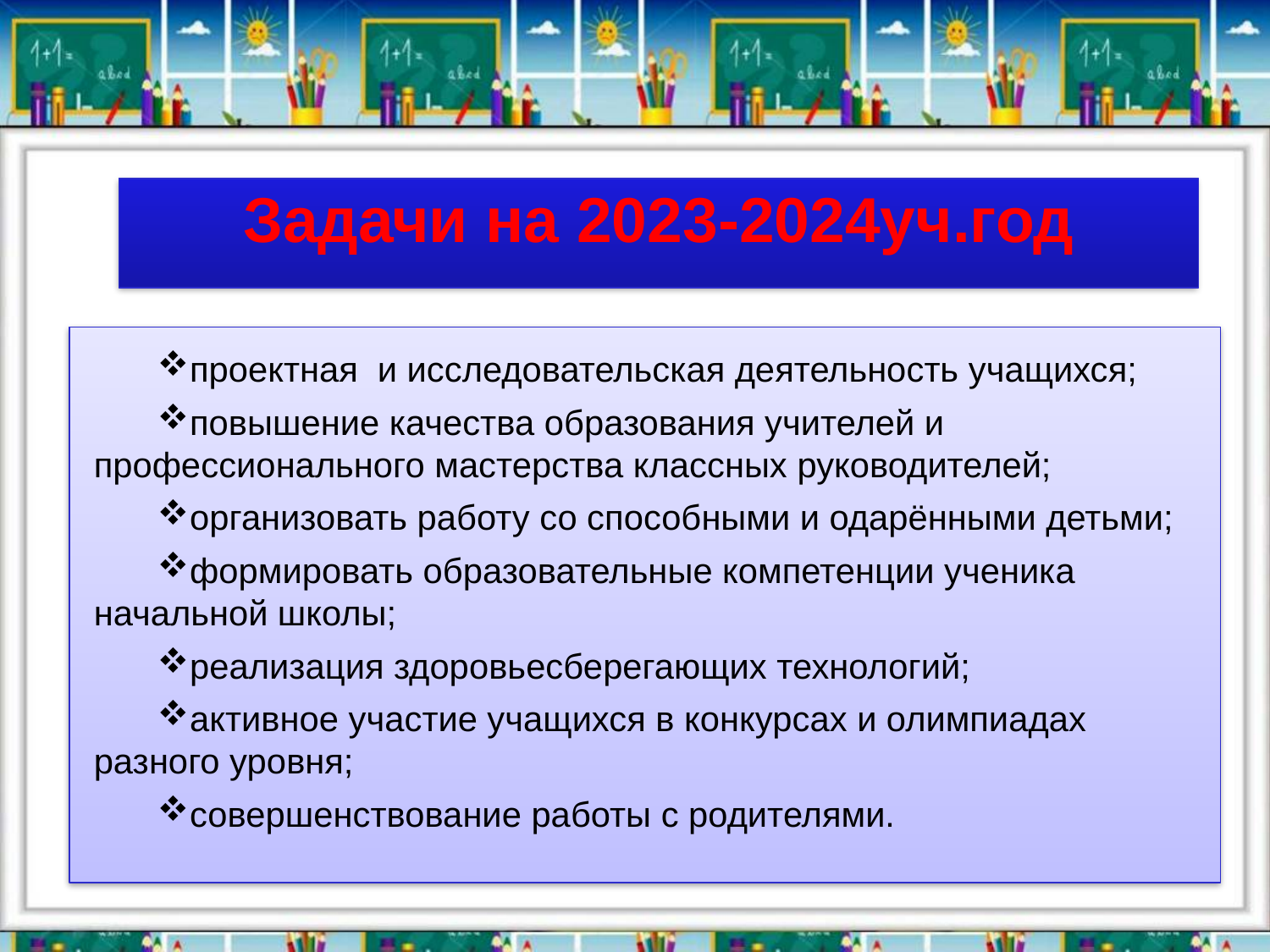

# Задачи на 2023-2024уч.год
проектная  и исследовательская деятельность учащихся;
повышение качества образования учителей и профессионального мастерства классных руководителей;
организовать работу со способными и одарёнными детьми;
формировать образовательные компетенции ученика начальной школы;
реализация здоровьесберегающих технологий;
активное участие учащихся в конкурсах и олимпиадах разного уровня;
совершенствование работы с родителями.